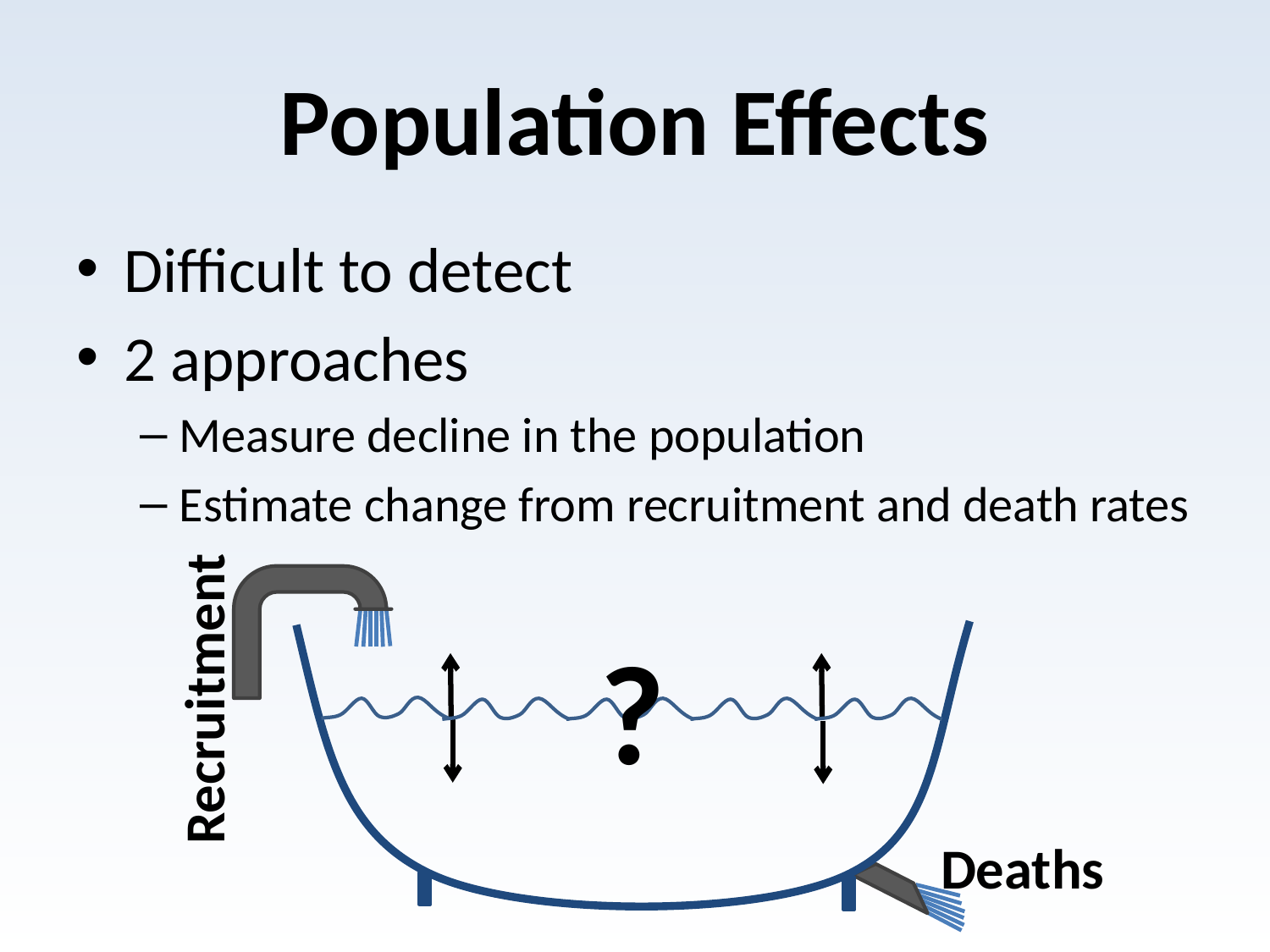

# Population Effects
Difficult to detect
2 approaches
Measure decline in the population
Estimate change from recruitment and death rates

Recruitment
?

Deaths